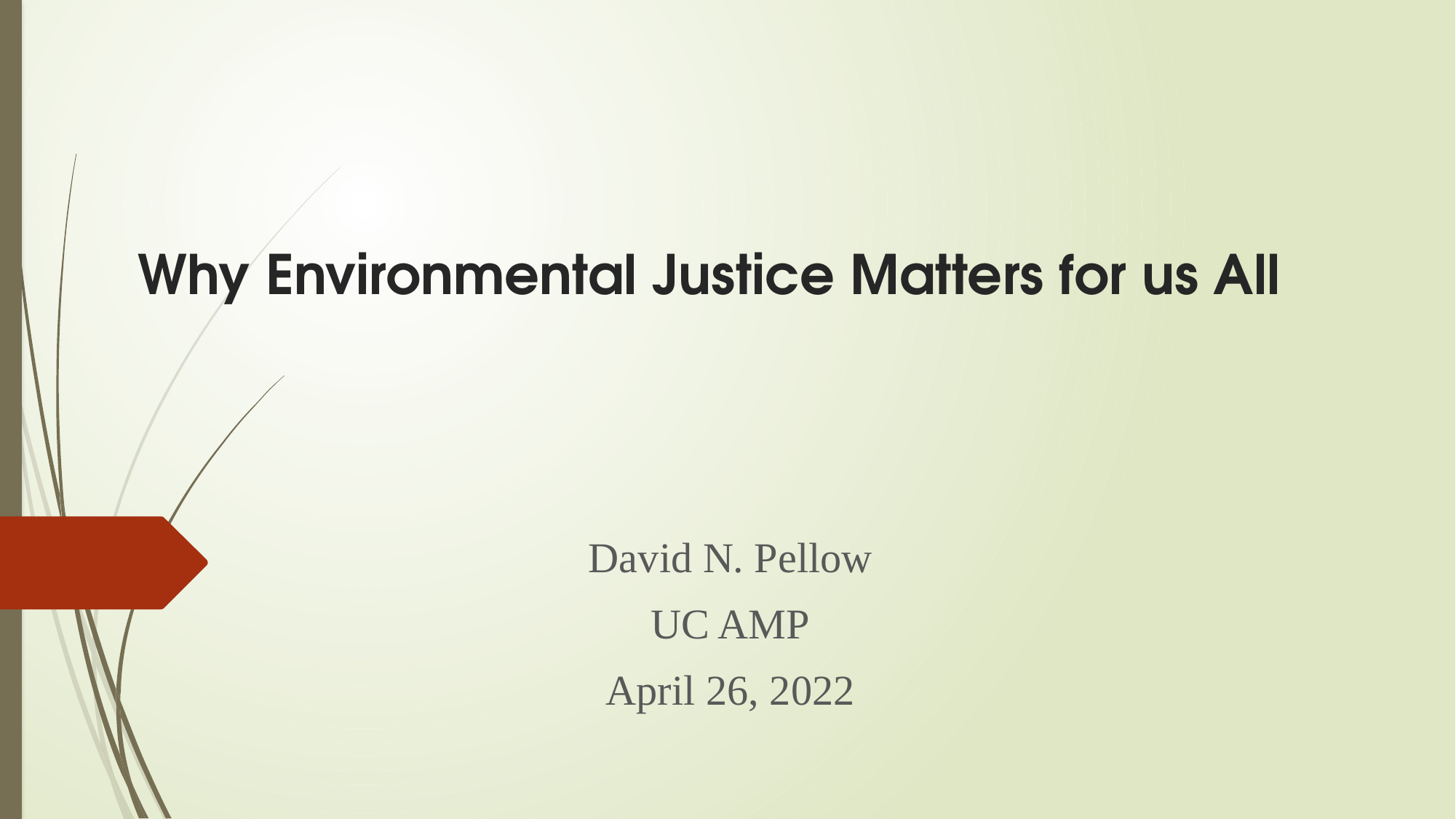

# Why Environmental Justice Matters for us All
David N. Pellow
UC AMP
April 26, 2022